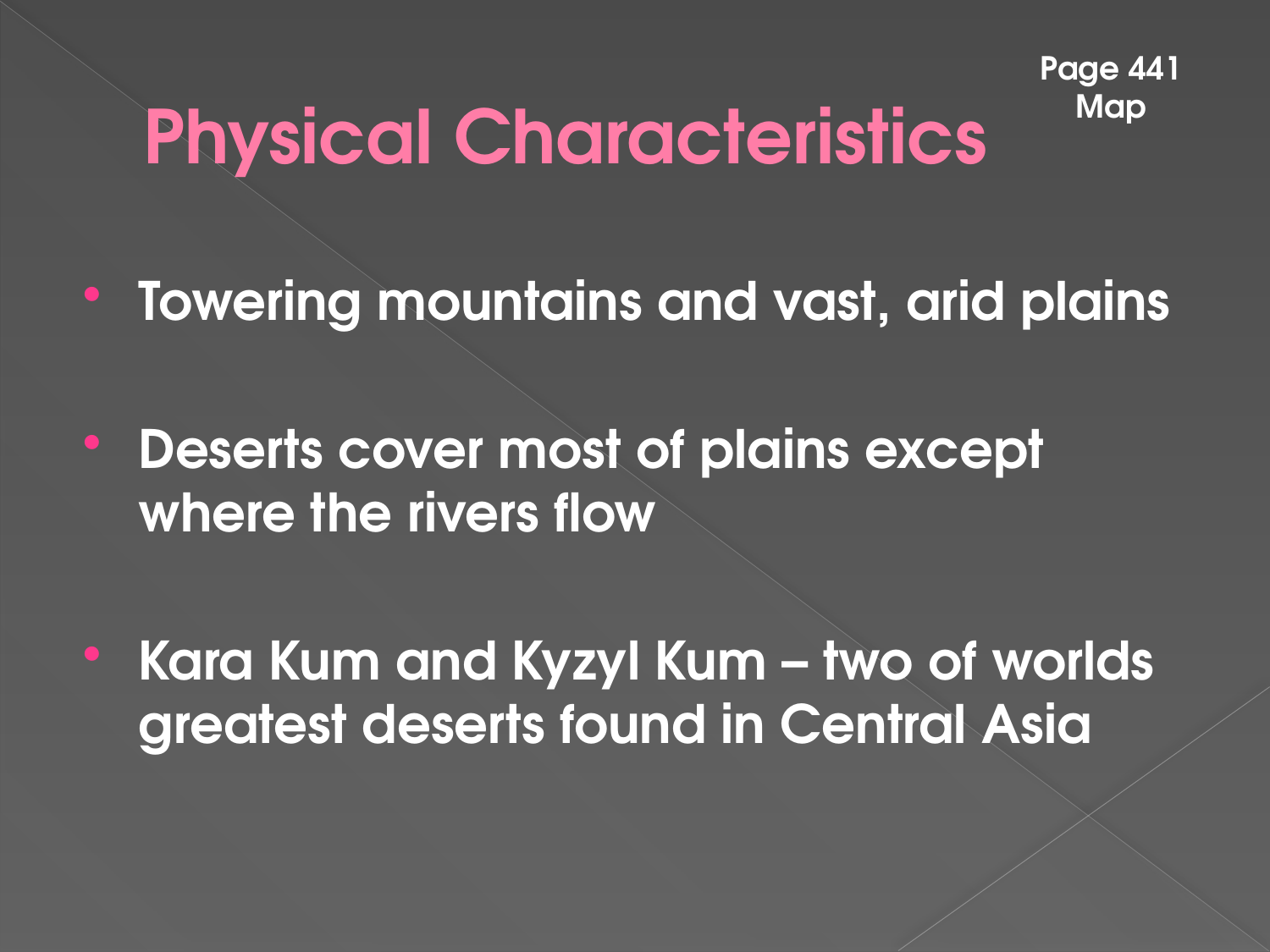

# Physical Characteristics
Page 441 Map
Towering mountains and vast, arid plains

Deserts cover most of plains except where the rivers flow

Kara Kum and Kyzyl Kum – two of worlds greatest deserts found in Central Asia